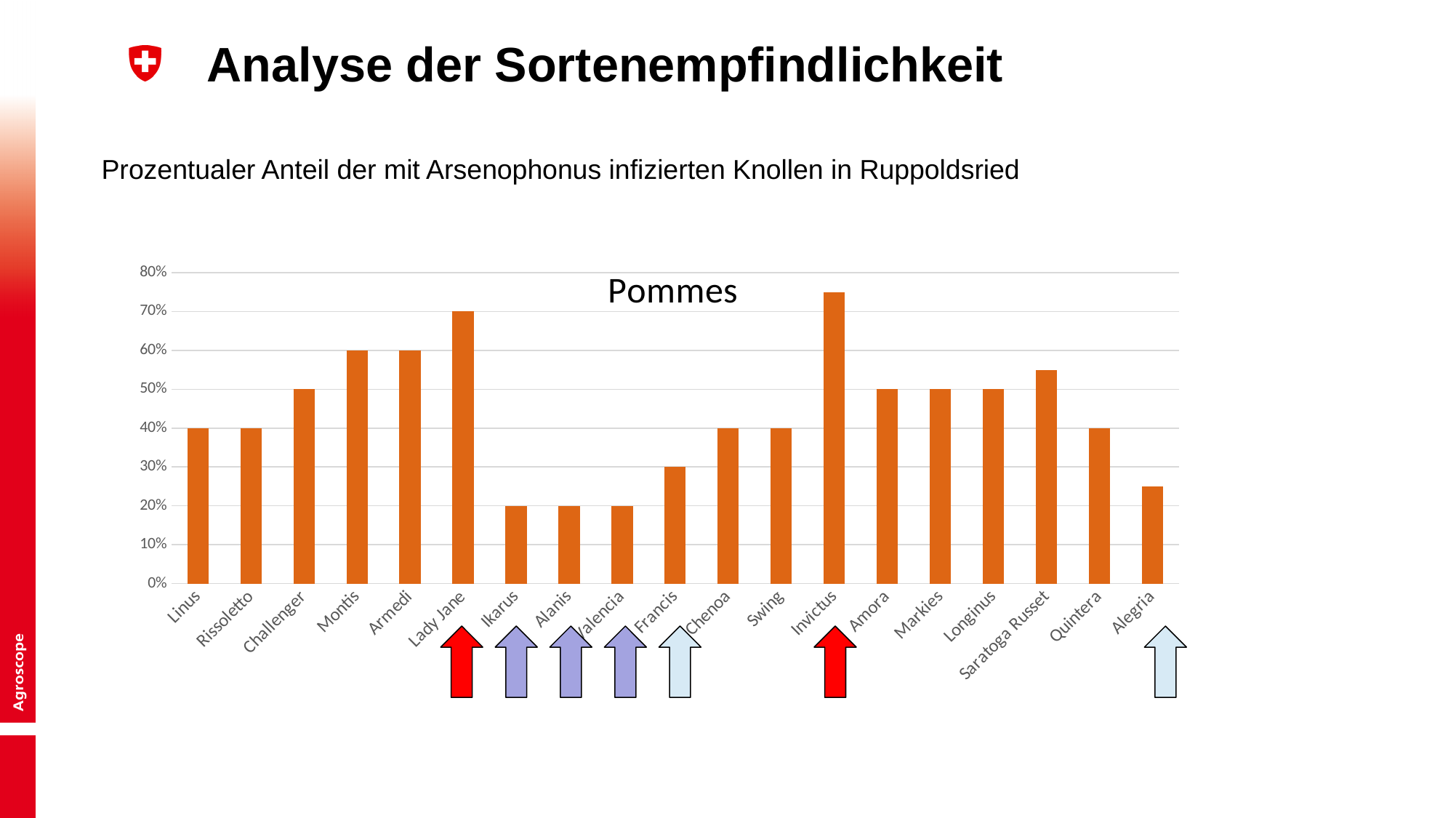

# Analyse der Sortenempfindlichkeit
Prozentualer Anteil der mit Arsenophonus infizierten Knollen in Ruppoldsried

### Chart: Pommes

| Category |  |
|---|---|
| Linus | 0.4 |
| Rissoletto | 0.4 |
| Challenger | 0.5 |
| Montis | 0.6 |
| Armedi | 0.6 |
| Lady Jane | 0.7 |
| Ikarus | 0.2 |
| Alanis | 0.2 |
| Valencia | 0.2 |
| Francis | 0.3 |
| Chenoa | 0.4 |
| Swing | 0.4 |
| Invictus | 0.75 |
| Amora | 0.5 |
| Markies | 0.5 |
| Longinus | 0.5 |
| Saratoga Russet | 0.55 |
| Quintera | 0.4 |
| Alegria | 0.25 |